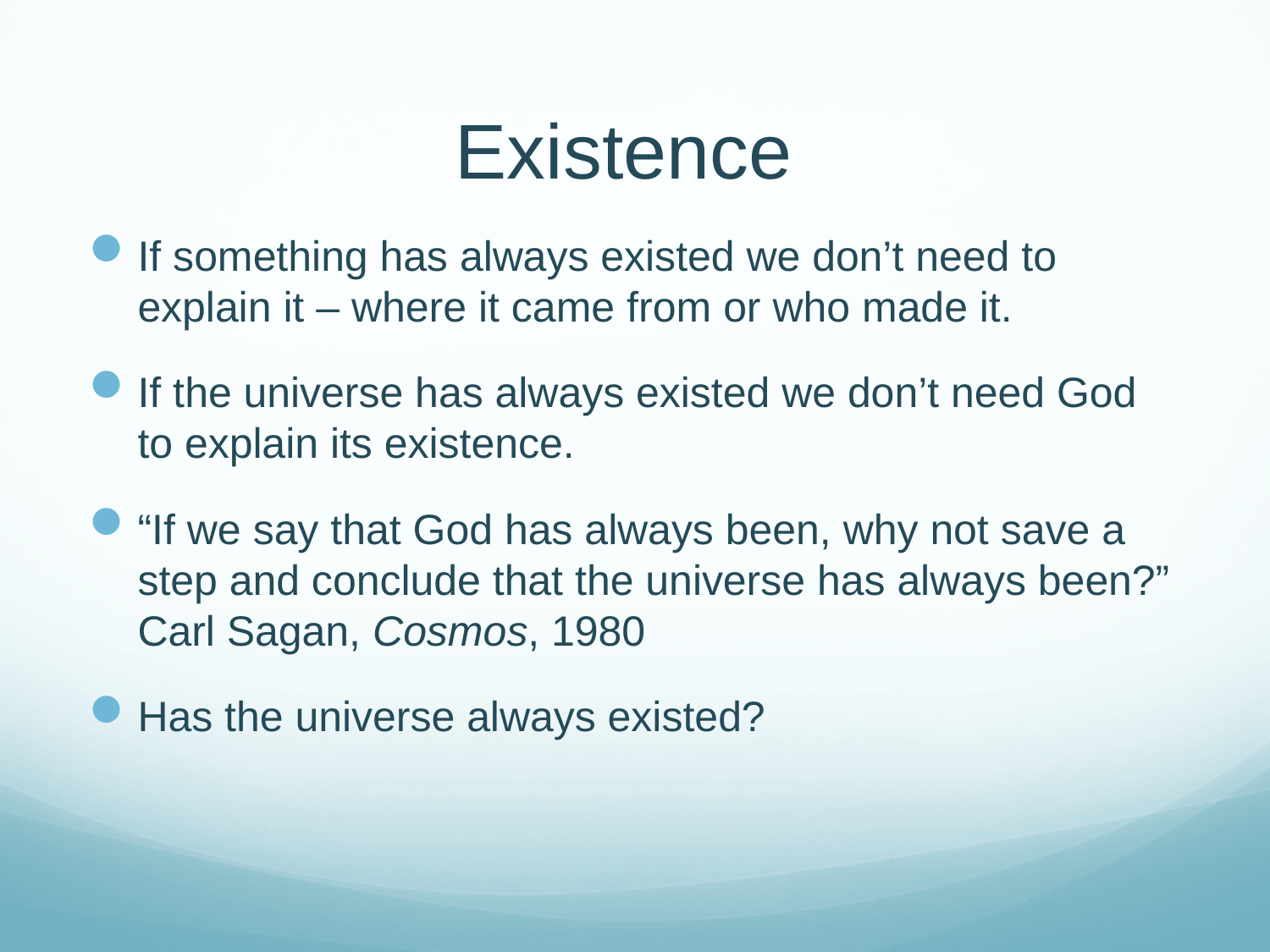

# Existence
If something has always existed we don’t need to explain it – where it came from or who made it.
If the universe has always existed we don’t need God to explain its existence.
“If we say that God has always been, why not save a step and conclude that the universe has always been?” Carl Sagan, Cosmos, 1980
Has the universe always existed?